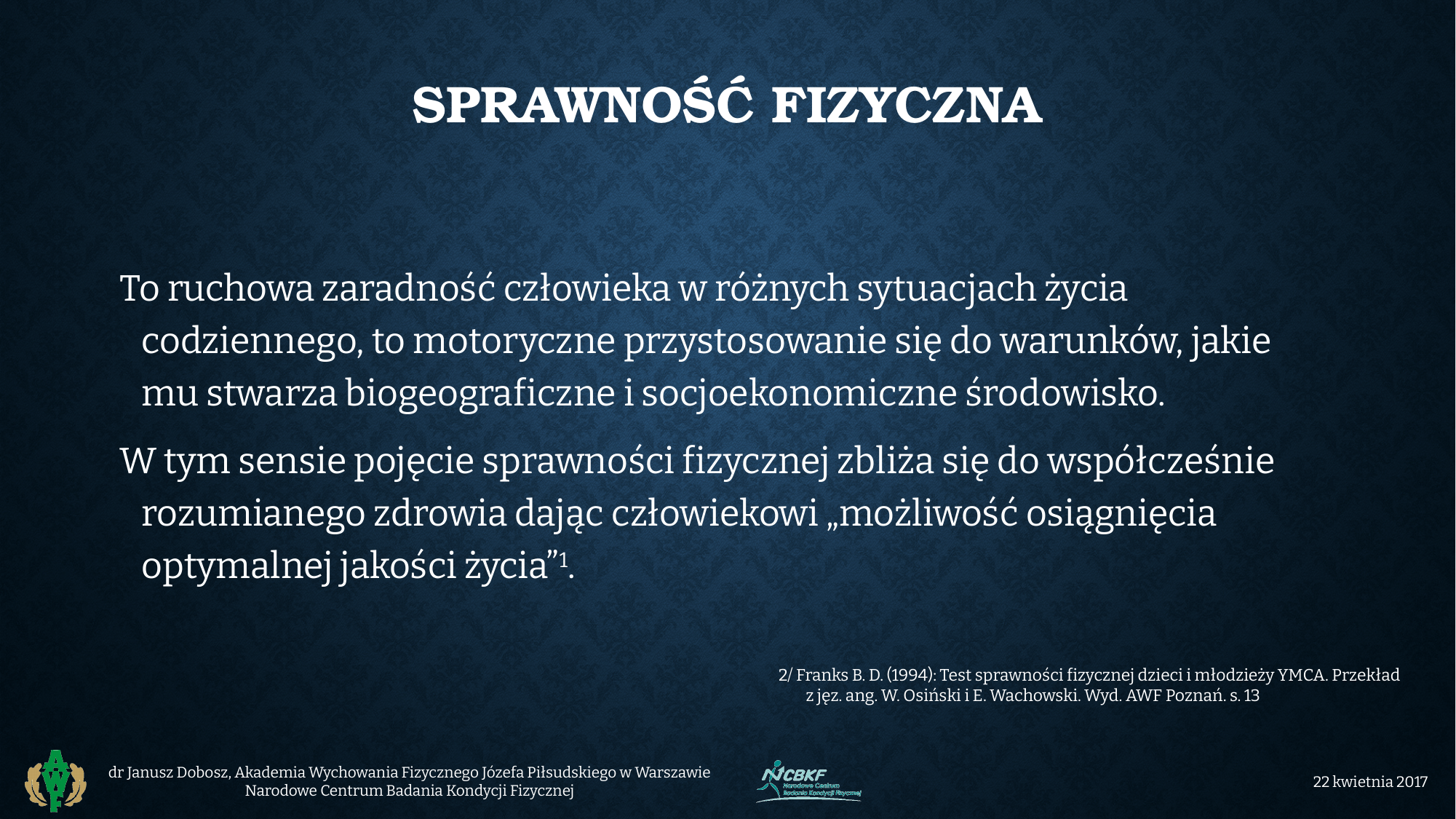

# sprawność fizyczna
To ruchowa zaradność człowieka w różnych sytuacjach życia codziennego, to motoryczne przystosowanie się do warunków, jakie mu stwarza biogeograficzne i socjoekonomiczne środowisko.
W tym sensie pojęcie sprawności fizycznej zbliża się do współcześnie rozumianego zdrowia dając człowiekowi „możliwość osiągnięcia optymalnej jakości życia”1.

2/ Franks B. D. (1994): Test sprawności fizycznej dzieci i młodzieży YMCA. Przekład
z jęz. ang. W. Osiński i E. Wachowski. Wyd. AWF Poznań. s. 13
dr Janusz Dobosz, Akademia Wychowania Fizycznego Józefa Piłsudskiego w Warszawie
Narodowe Centrum Badania Kondycji Fizycznej
22 kwietnia 2017